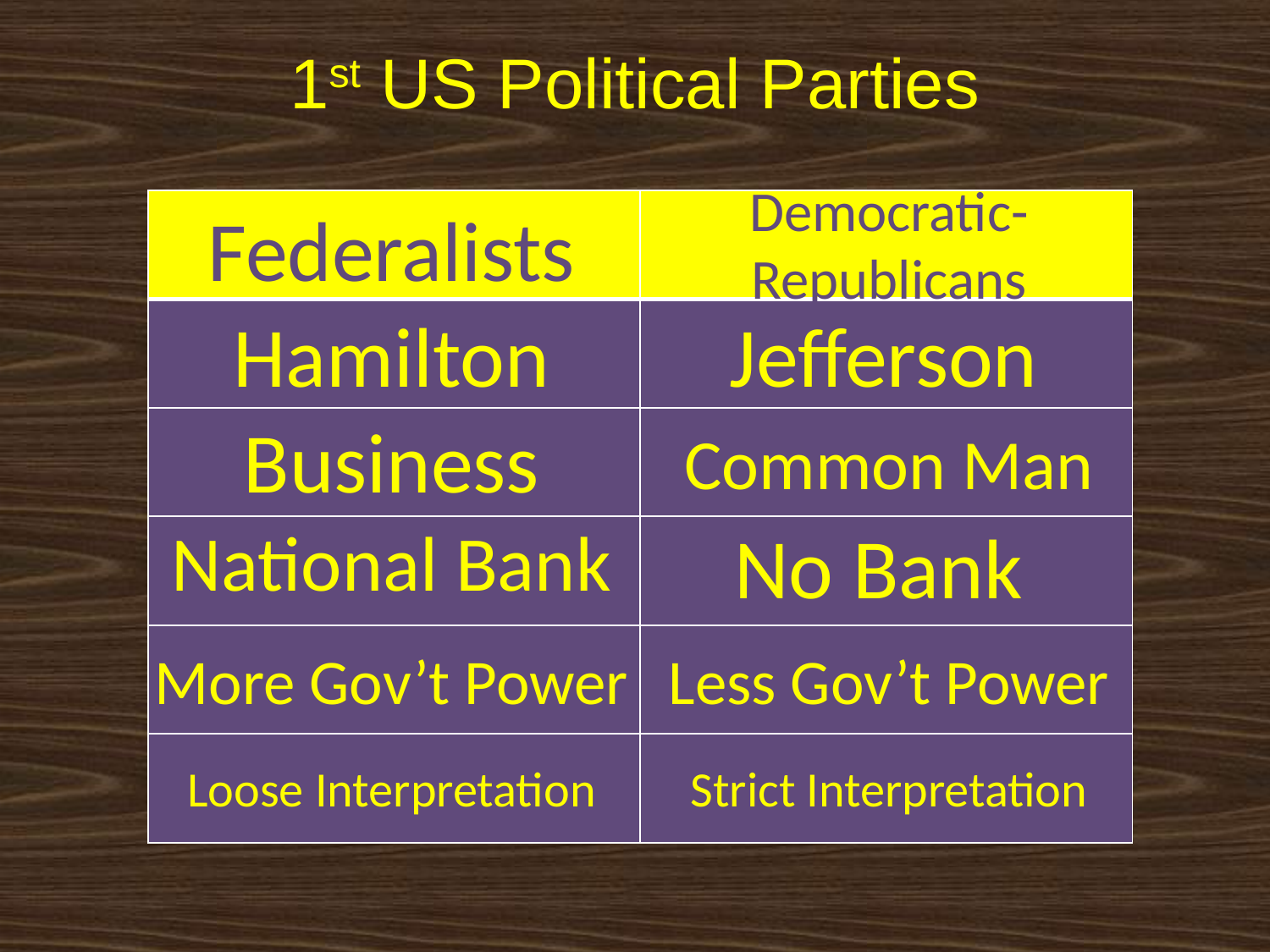

1st US Political Parties
Democratic-Republicans
|  |  |
| --- | --- |
|  |  |
|  |  |
|  |  |
|  |  |
|  |  |
Federalists
Hamilton
Jefferson
Business
Common Man
National Bank
No Bank
More Gov’t Power
Less Gov’t Power
Loose Interpretation
Strict Interpretation